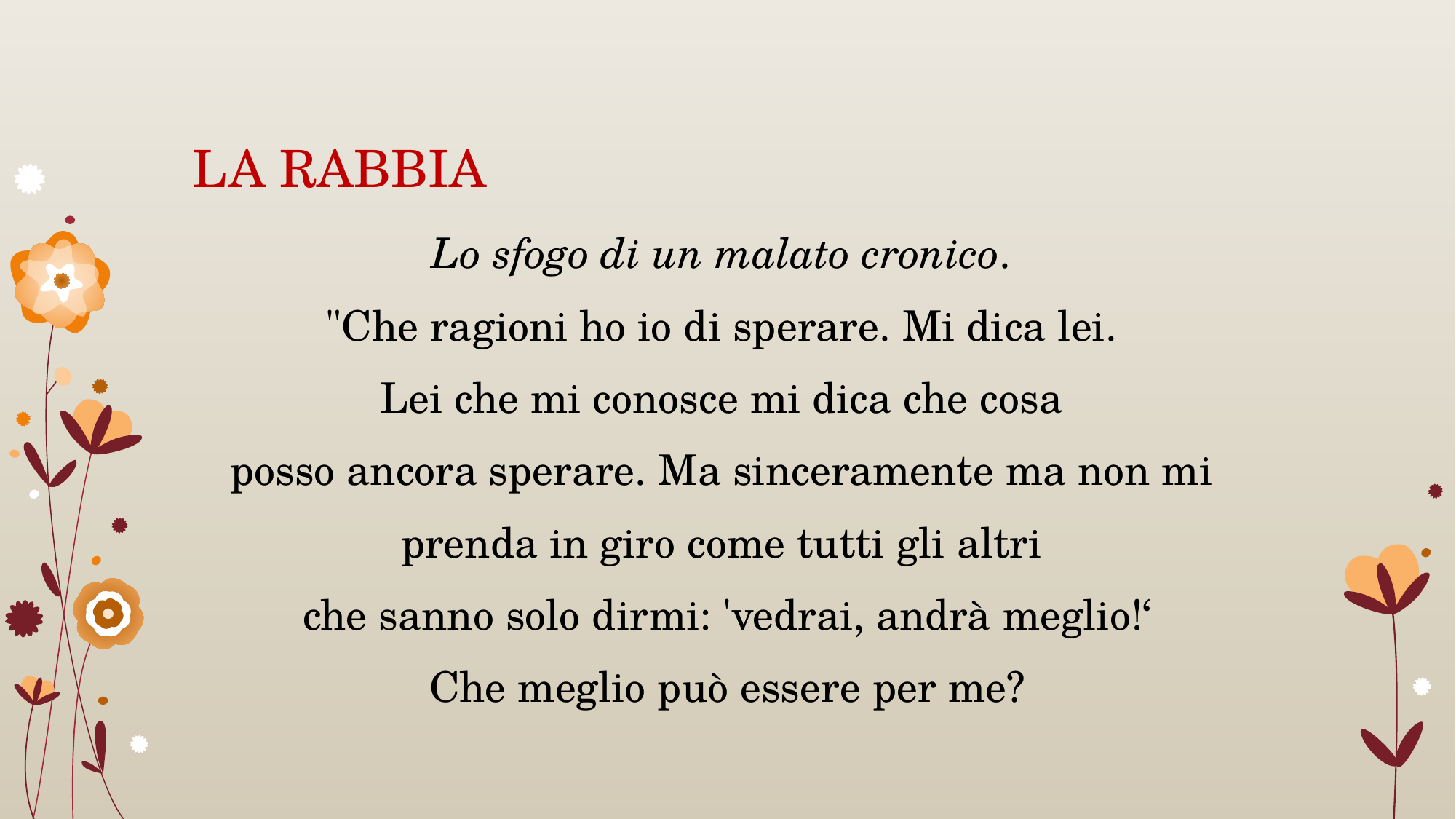

# LA RABBIA
Lo sfogo di un malato cronico.
"Che ragioni ho io di sperare. Mi dica lei.
Lei che mi conosce mi dica che cosa
posso ancora sperare. Ma sinceramente ma non mi
prenda in giro come tutti gli altri
che sanno solo dirmi: 'vedrai, andrà meglio!‘
 Che meglio può essere per me?